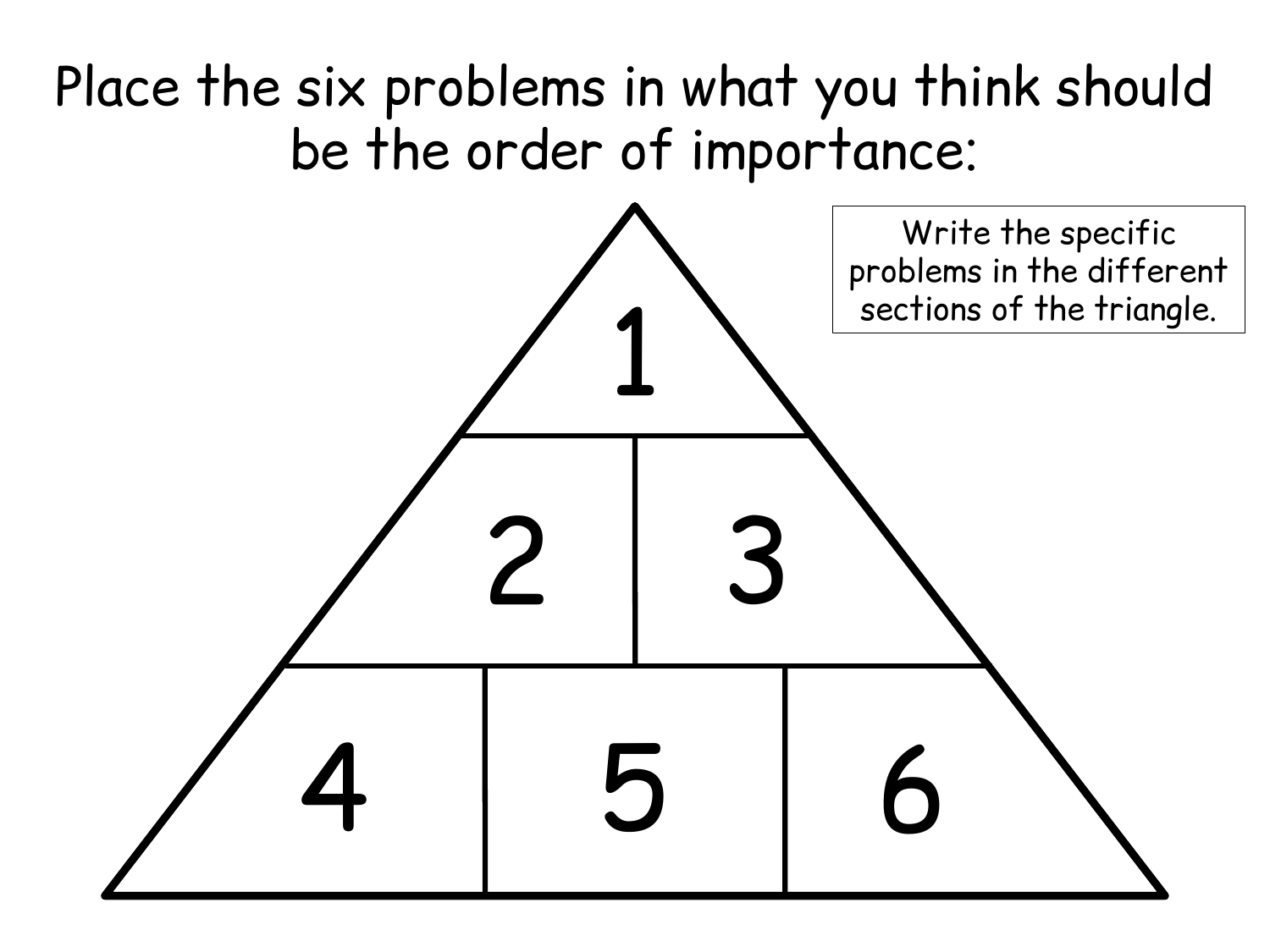

# Place the six problems in what you think should be the order of importance:

Write the specific problems in the different sections of the triangle.
1
2
3
4
5
6